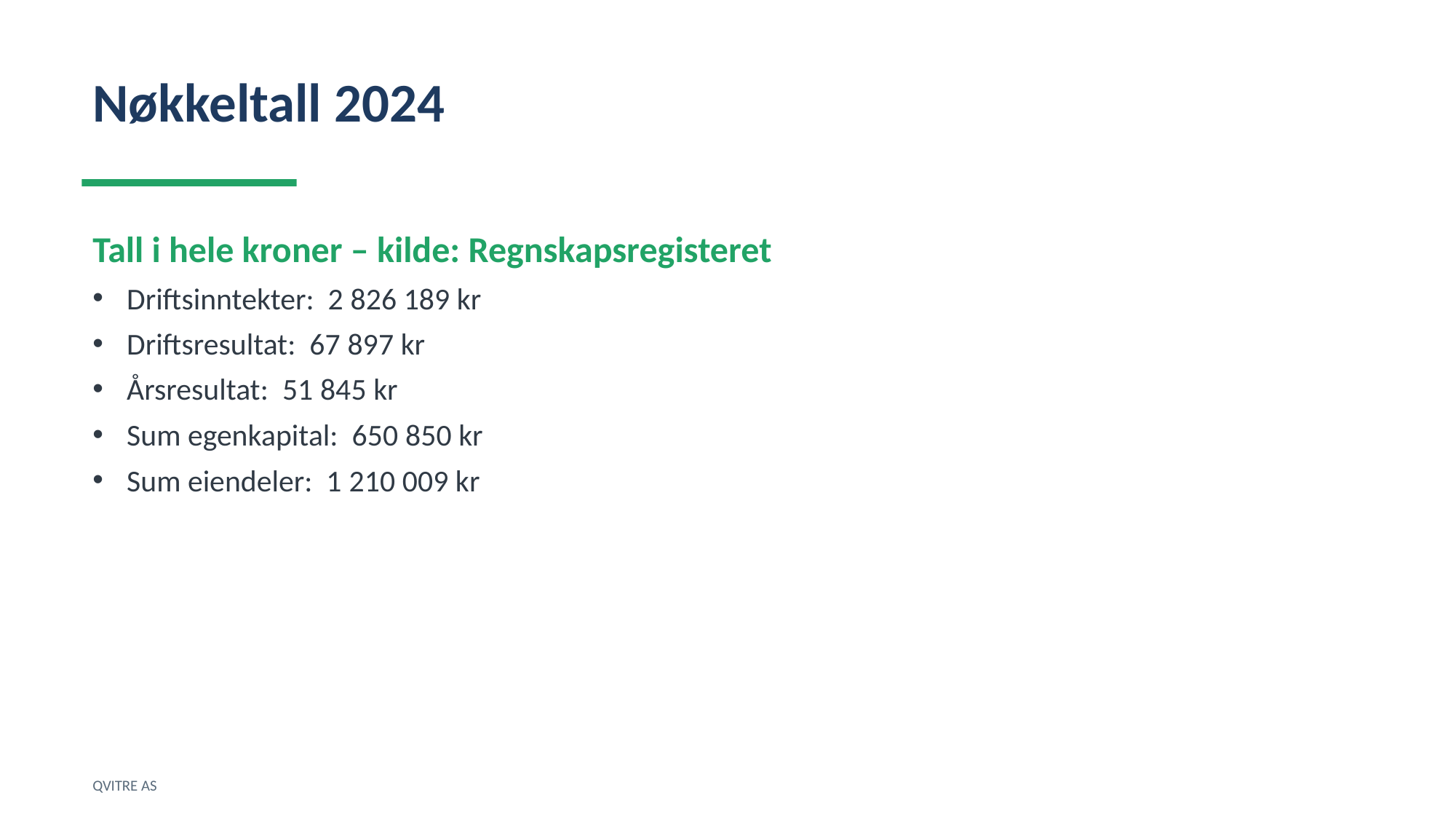

Nøkkeltall 2024

Tall i hele kroner – kilde: Regnskapsregisteret
Driftsinntekter:  2 826 189 kr
Driftsresultat:  67 897 kr
Årsresultat:  51 845 kr
Sum egenkapital:  650 850 kr
Sum eiendeler:  1 210 009 kr
QVITRE AS